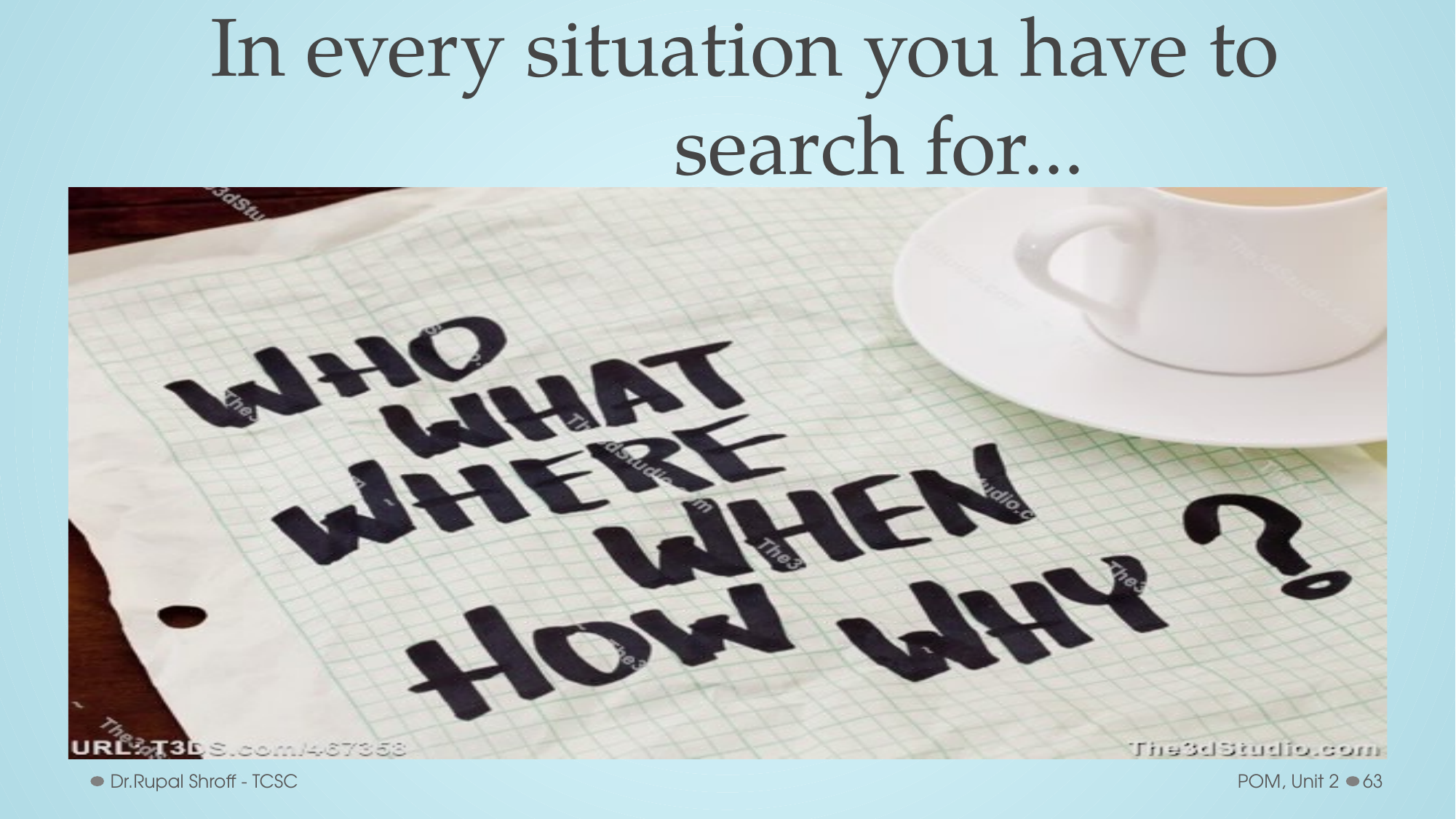

# In every situation you have to  search for...

Dr.Rupal Shroff - TCSC
POM, Unit 2
63